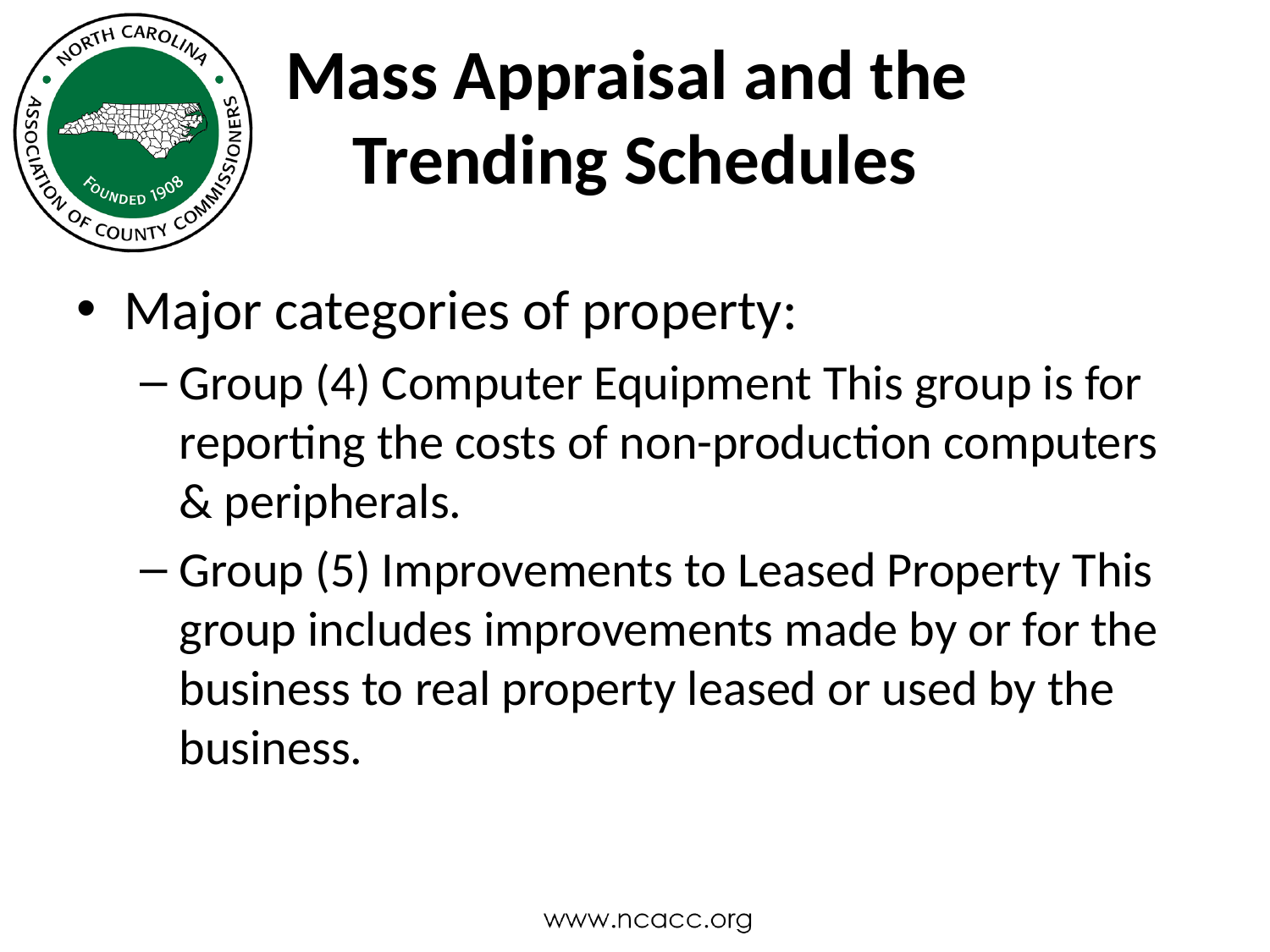

# Mass Appraisal and the Trending Schedules
Major categories of property:
Group (4) Computer Equipment This group is for reporting the costs of non-production computers & peripherals.
Group (5) Improvements to Leased Property This group includes improvements made by or for the business to real property leased or used by the business.